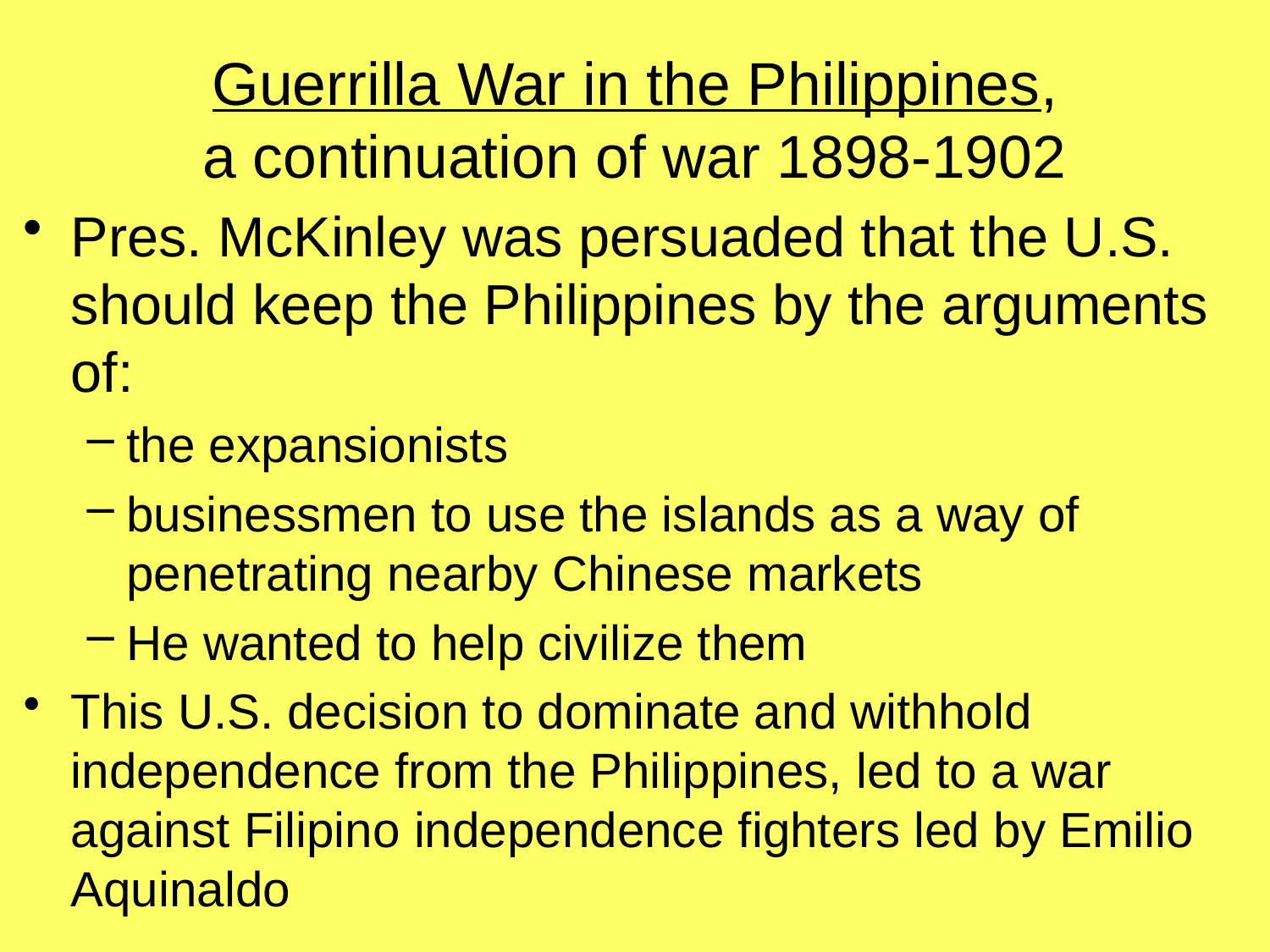

# Guerrilla War in the Philippines, a continuation of war 1898-1902
Pres. McKinley was persuaded that the U.S. should keep the Philippines by the arguments of:
the expansionists
businessmen to use the islands as a way of penetrating nearby Chinese markets
He wanted to help civilize them
This U.S. decision to dominate and withhold independence from the Philippines, led to a war against Filipino independence fighters led by Emilio Aquinaldo